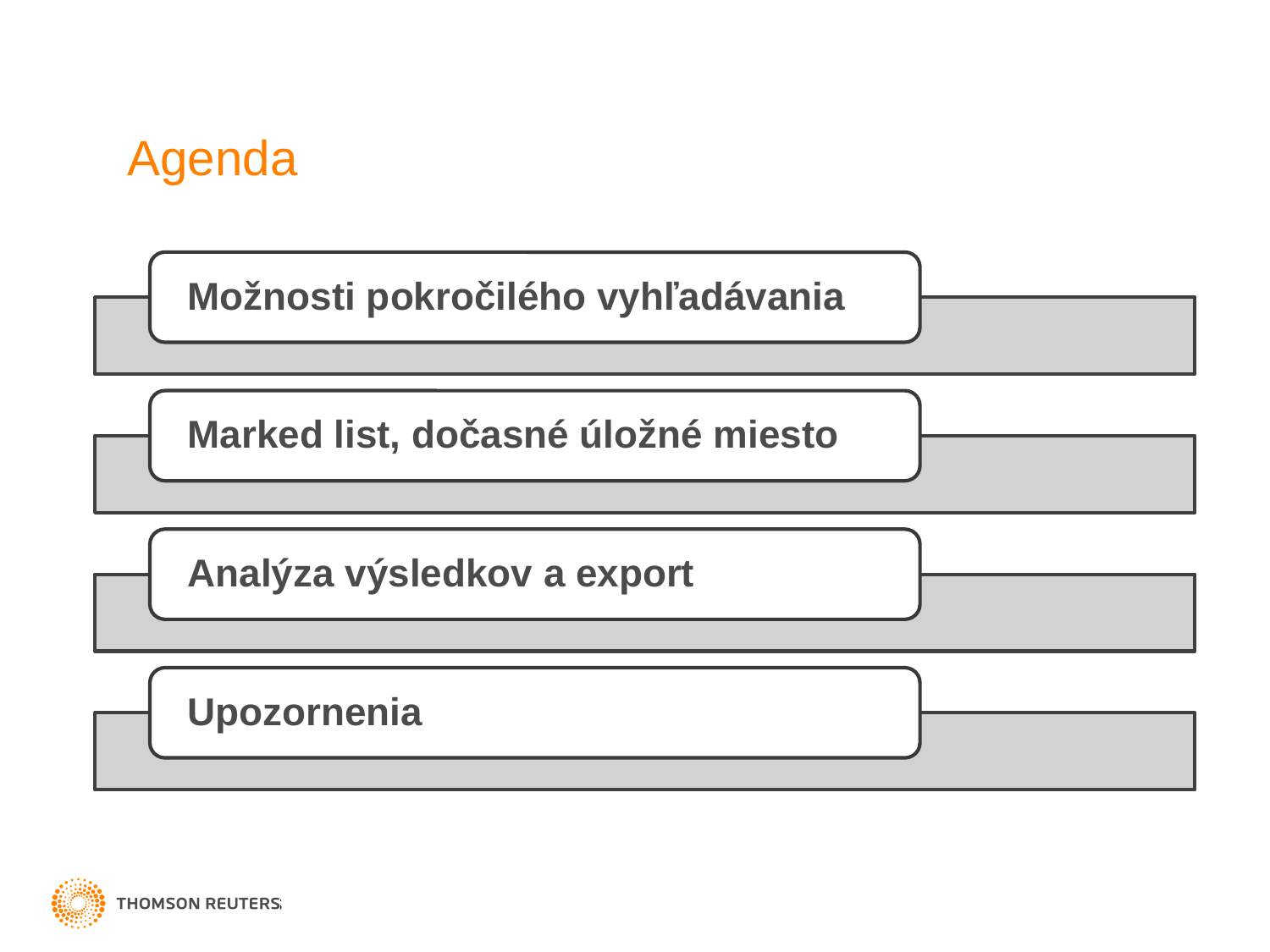

# Agenda
Možnosti pokročilého vyhľadávania
Marked list, dočasné úložné miesto
Analýza výsledkov a export
Upozornenia